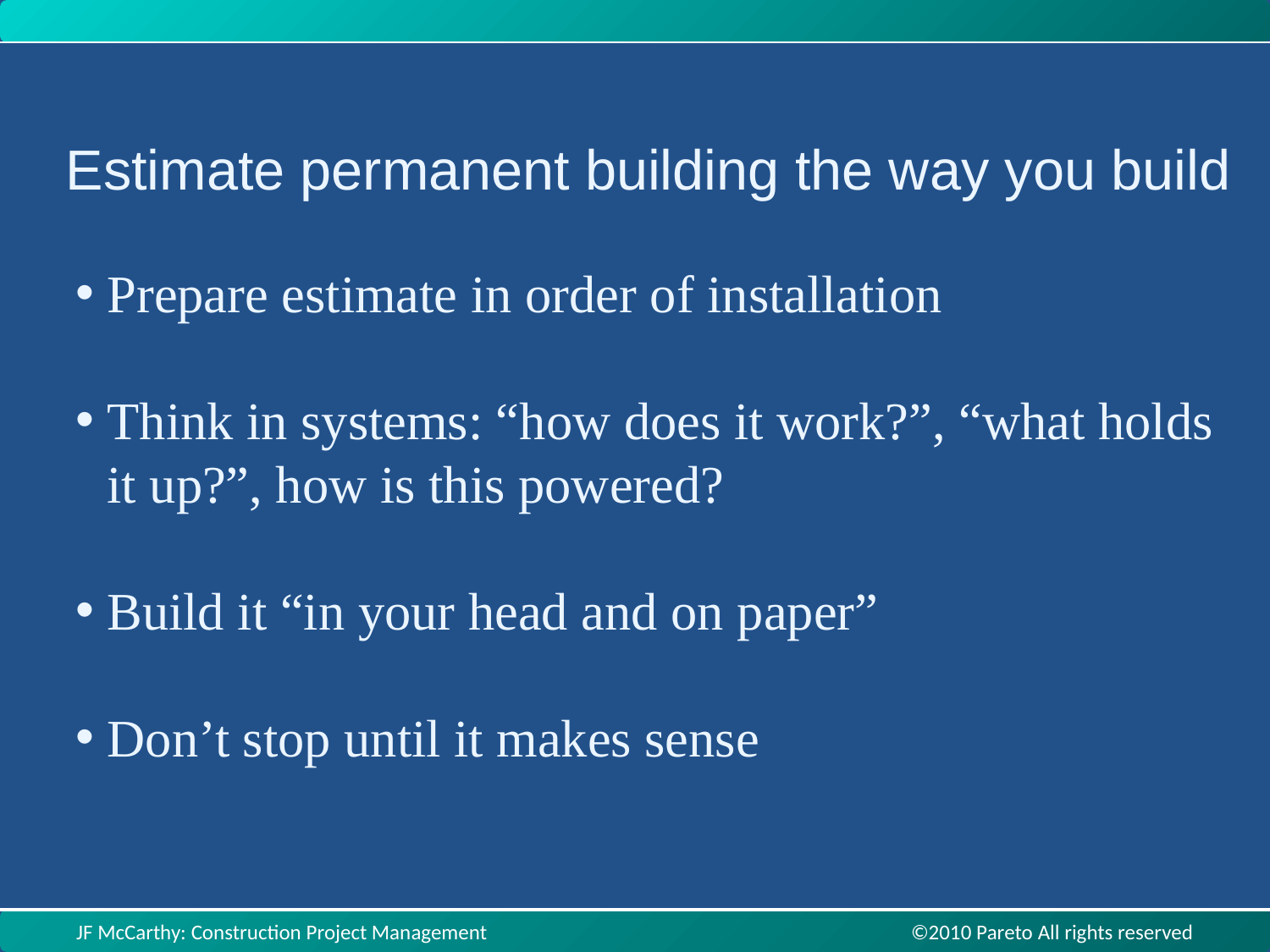

Estimate permanent building the way you build

Prepare estimate in order of installation

Think in systems: “how does it work?”, “what holds it up?”, how is this powered?

Build it “in your head and on paper”

Don’t stop until it makes sense
JF McCarthy: Construction Project Management                                                                                       ©2010 Pareto All rights reserved

JF McCarthy: Construction Project Management                                                                                       ©2010 Pareto All rights reserved